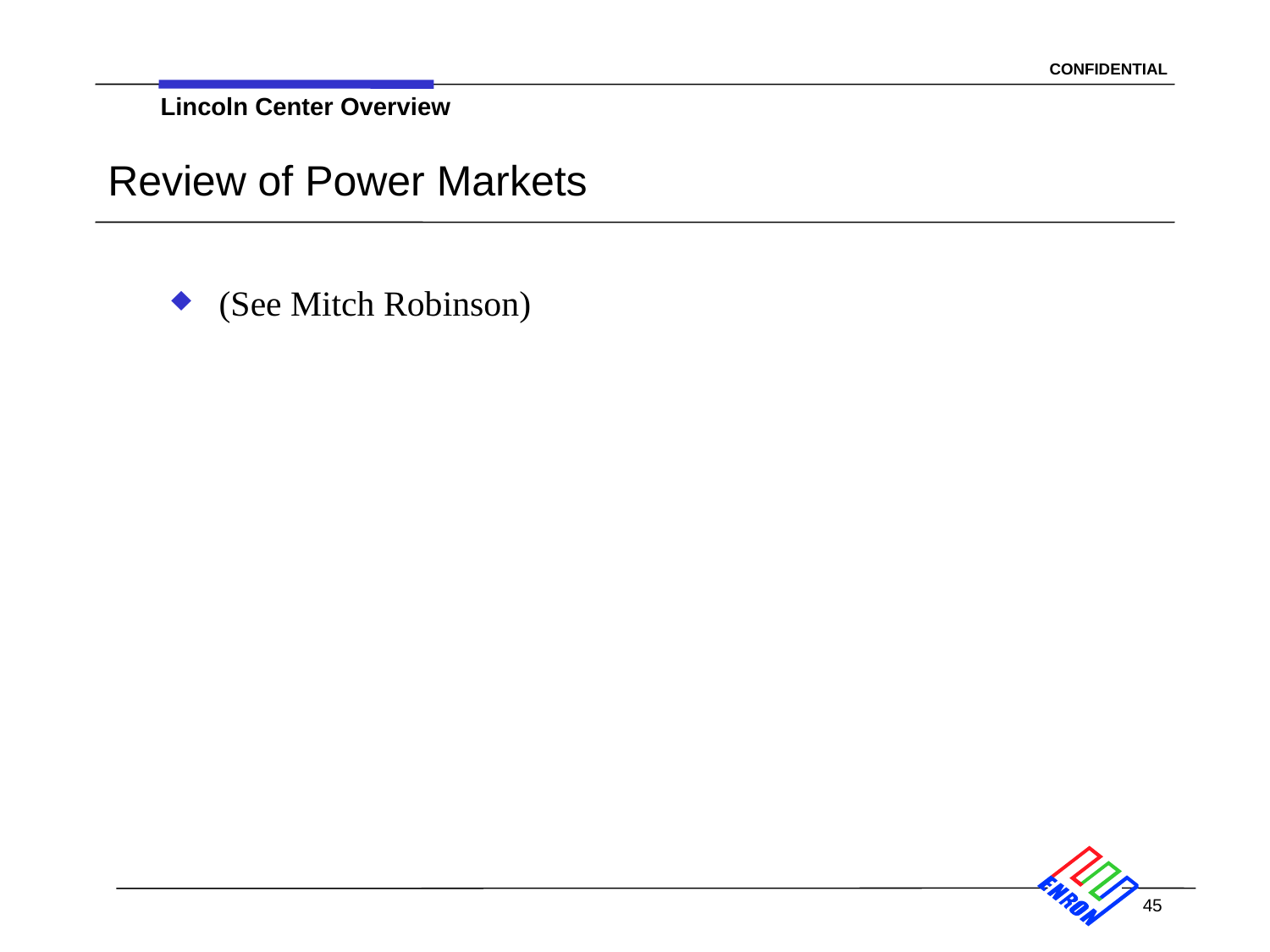

Lincoln Center Overview
# Review of Power Markets
(See Mitch Robinson)
45